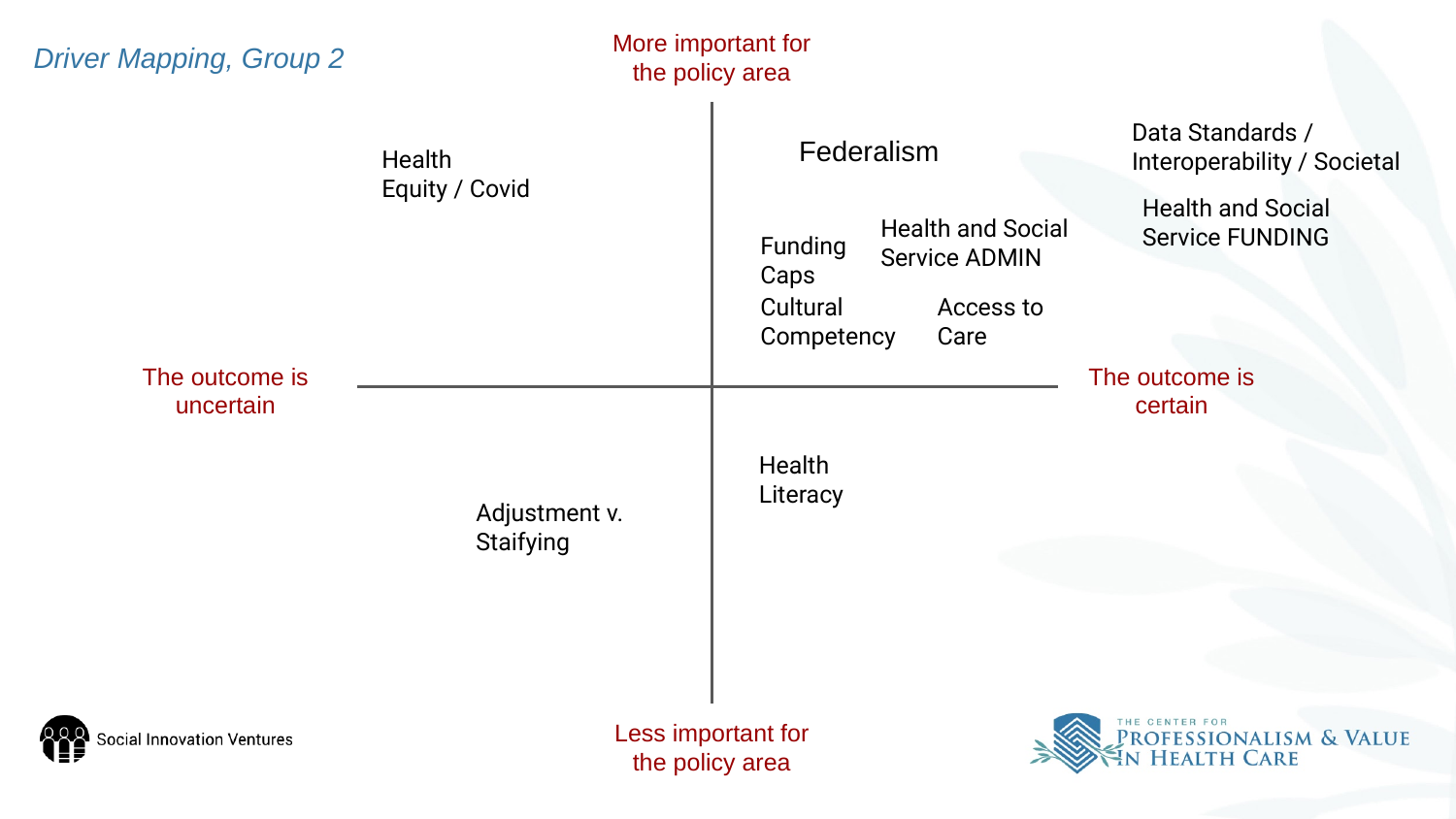

Driver Mapping, Group 2
More important for the policy area
Data Standards / Interoperability / Societal
Federalism
Health Equity / Covid
Health and Social Service FUNDING
Health and Social Service ADMIN
Funding Caps
Access to Care
Cultural Competency

The outcome is uncertain
The outcome is certain
Health Literacy

Adjustment v. Staifying
Less important for the policy area